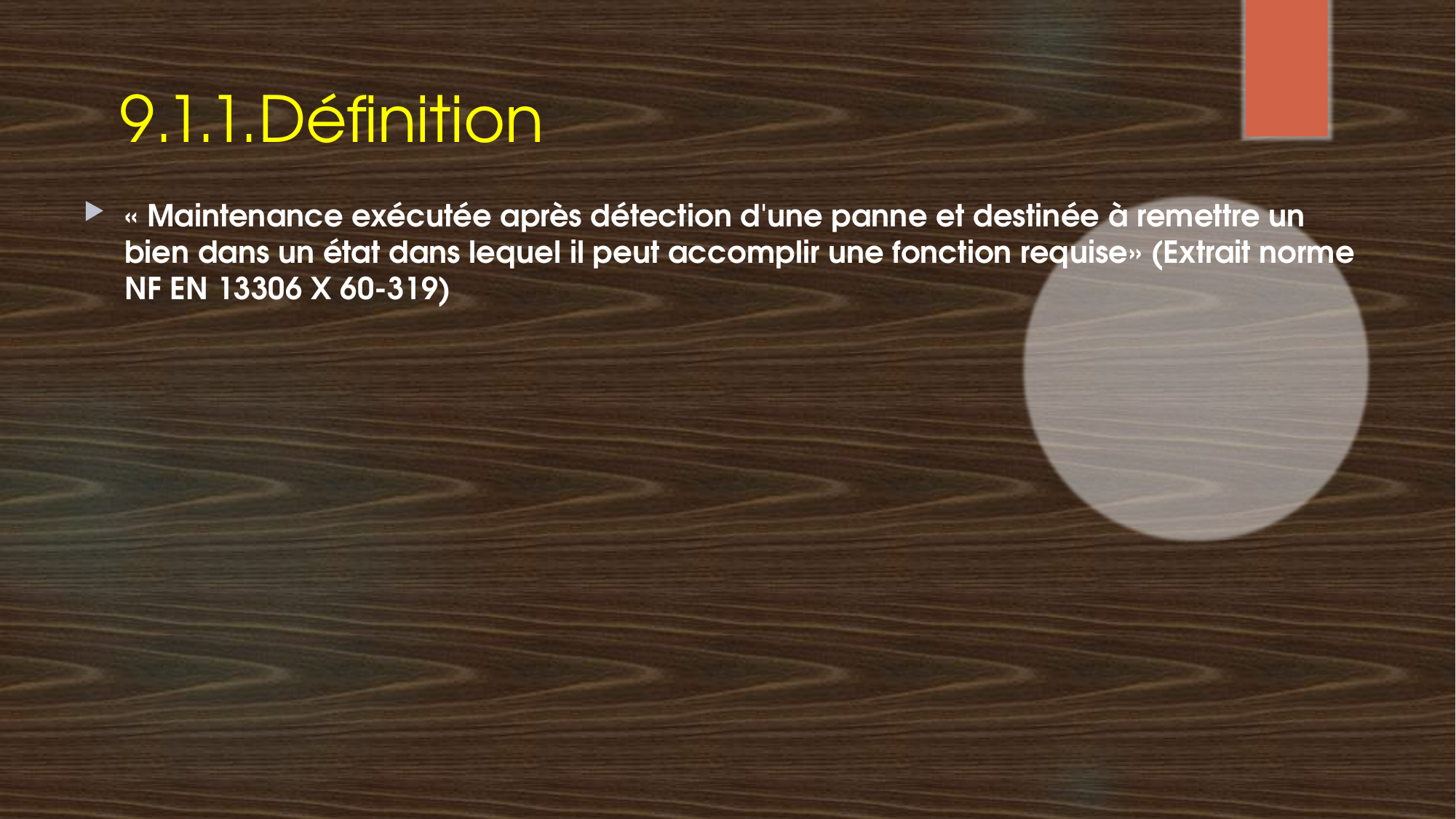

# 9.1.1.Définition
« Maintenance exécutée après détection d'une panne et destinée à remettre un bien dans un état dans lequel il peut accomplir une fonction requise» (Extrait norme NF EN 13306 X 60-319)